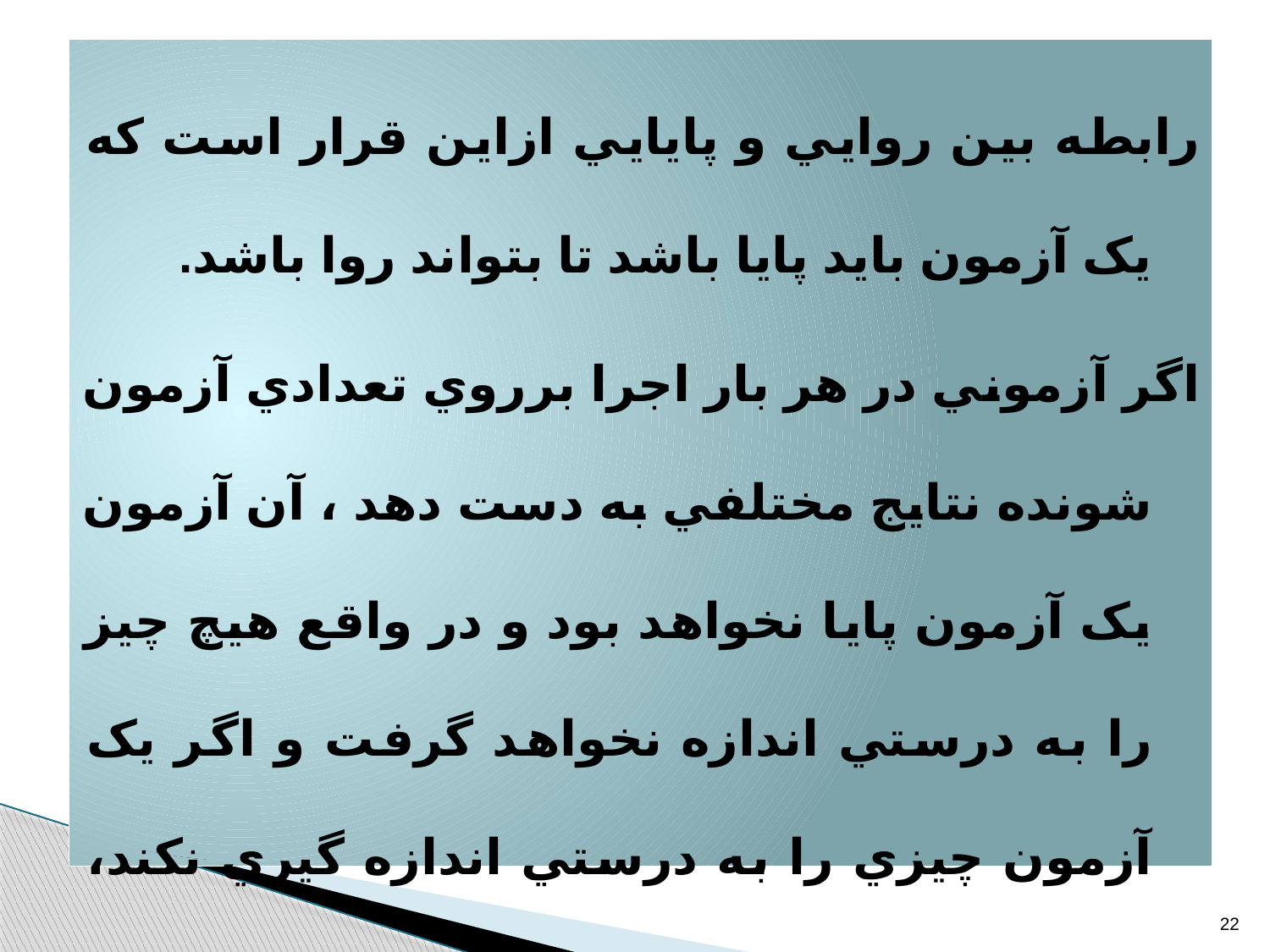

#
رابطه بين روايي و پايايي ازاين قرار است که يک آزمون بايد پايا باشد تا بتواند روا باشد.
اگر آزموني در هر بار اجرا برروي تعدادي آزمون شونده نتايج مختلفي به دست دهد ، آن آزمون يک آزمون پايا نخواهد بود و در واقع هيچ چيز را به درستي اندازه نخواهد گرفت و اگر يک آزمون چيزي را به درستي اندازه گيري نکند، هيچ اطلاع مفيدي به ما نخواهد داد.

22